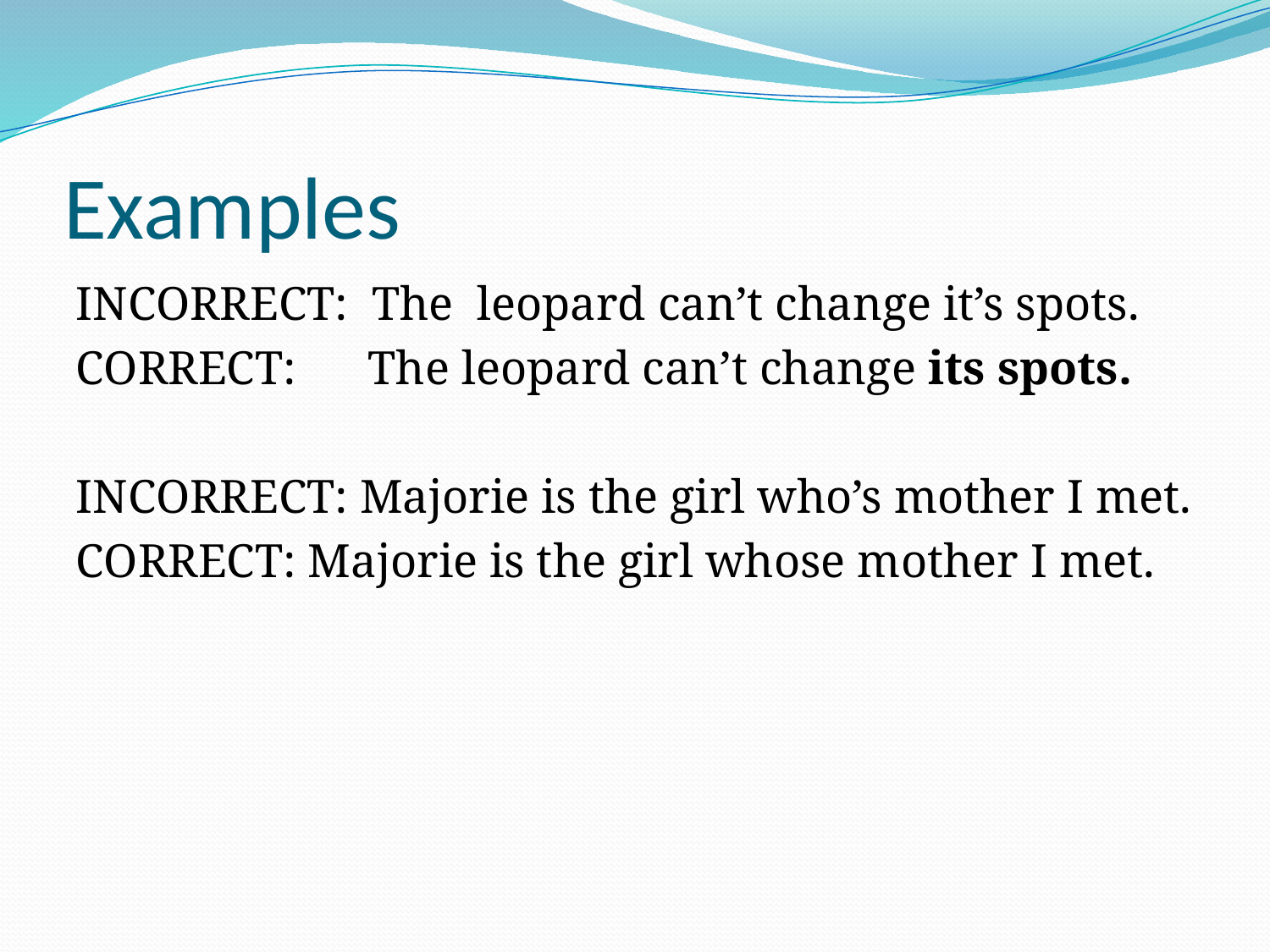

# Examples
INCORRECT:  The  leopard can’t change it’s spots.
CORRECT: 	The leopard can’t change its spots.

INCORRECT: Majorie is the girl who’s mother I met.
CORRECT: Majorie is the girl whose mother I met.